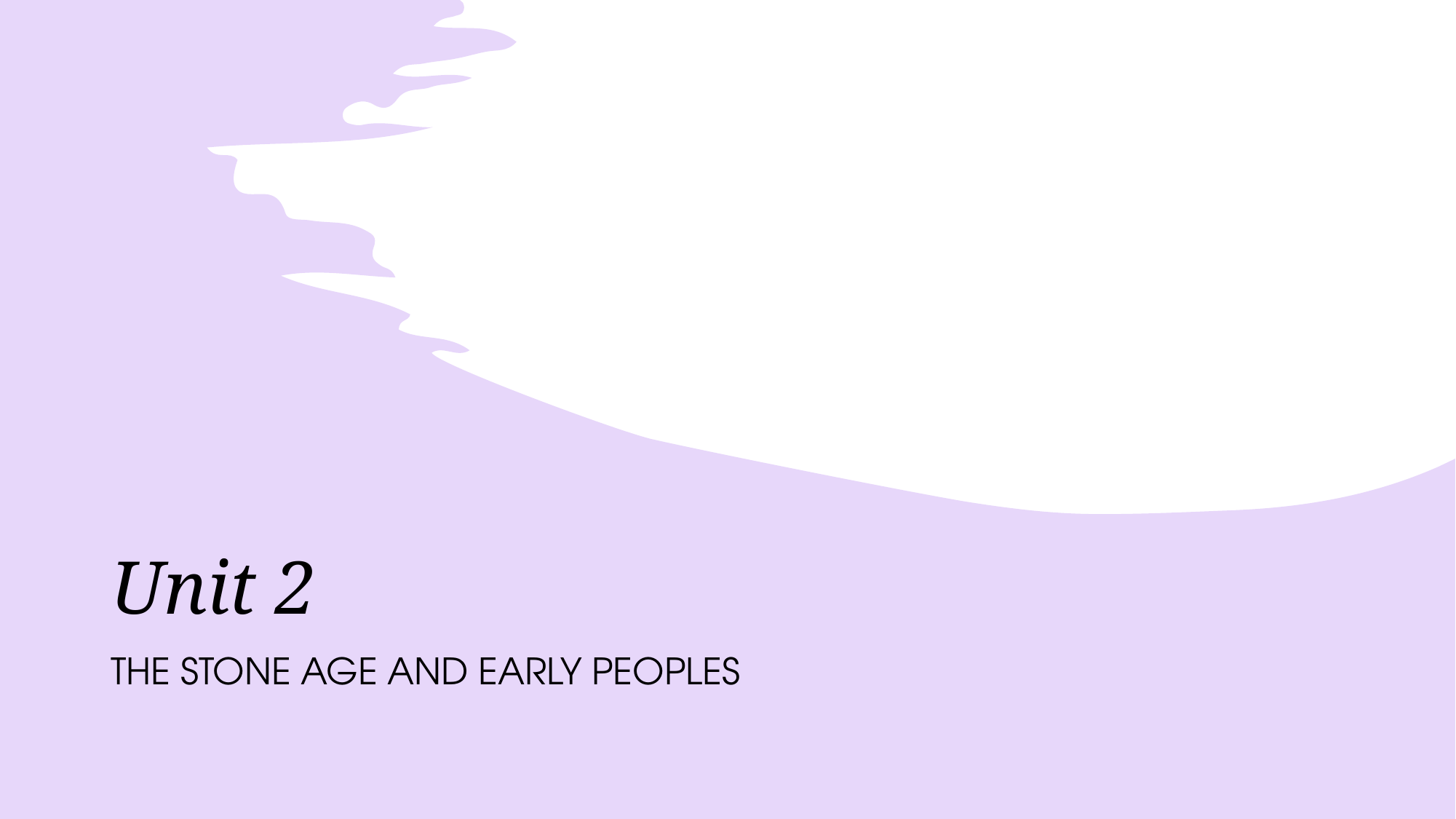

# Unit 2
The stone age and Early Peoples